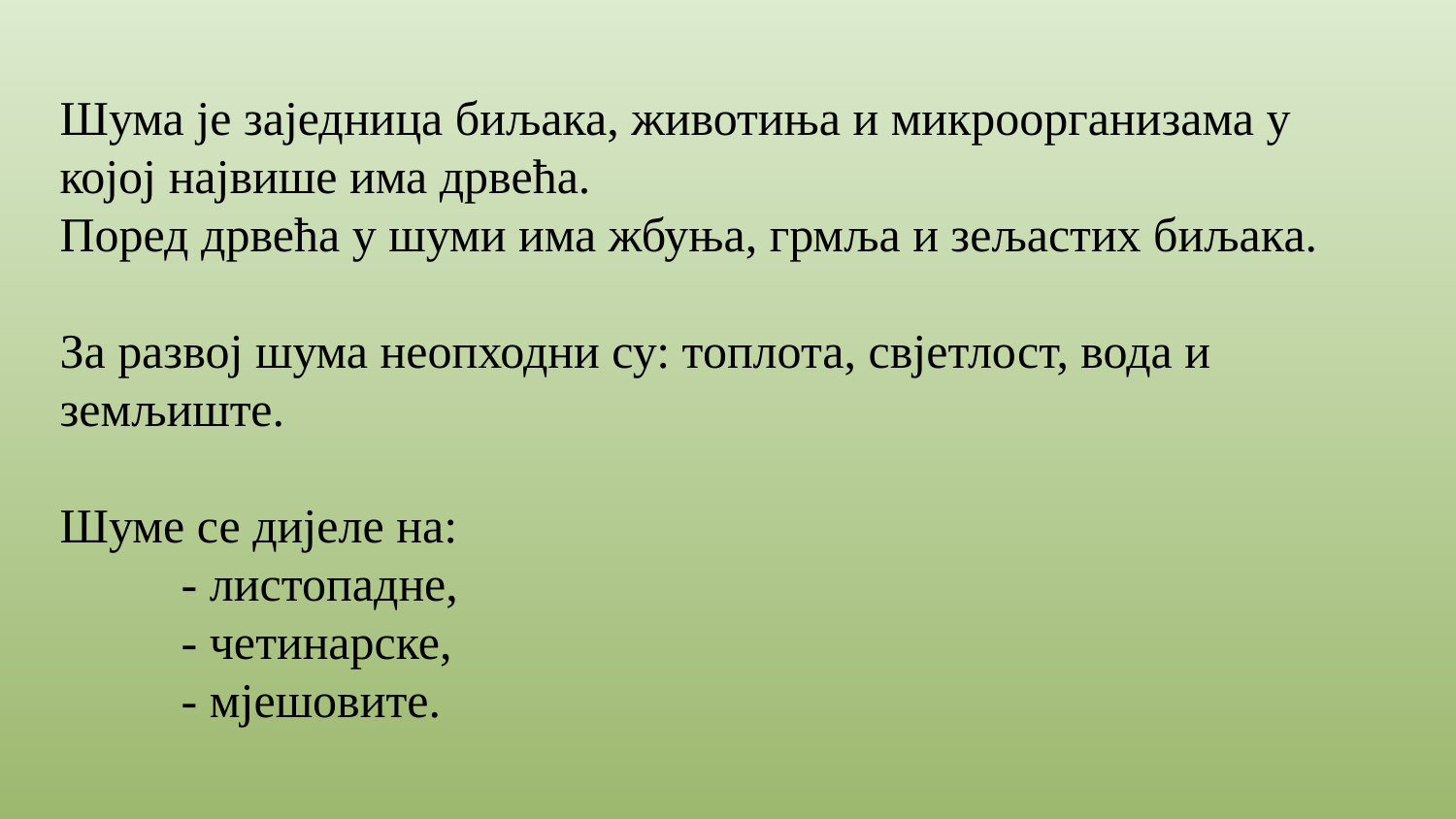

Шума је заједница биљака, животиња и микроорганизама у којој највише има дрвећа.
Поред дрвећа у шуми има жбуња, грмља и зељастих биљака.

За развој шума неопходни су: топлота, свјетлост, вода и земљиште.

Шуме се дијеле на:
          - листопадне,
          - четинарске,
          - мјешовите.